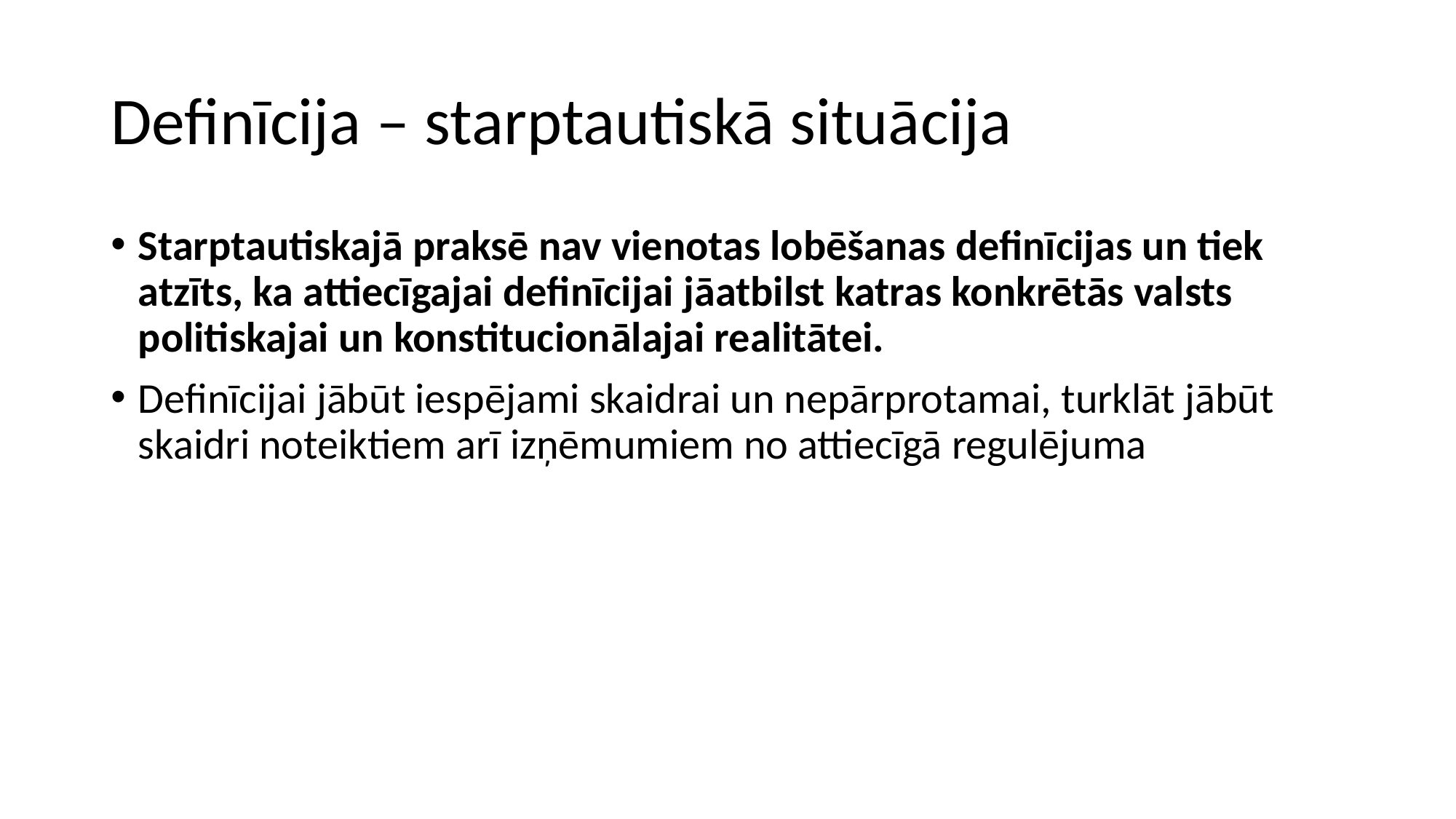

# Definīcija – starptautiskā situācija
Starptautiskajā praksē nav vienotas lobēšanas definīcijas un tiek atzīts, ka attiecīgajai definīcijai jāatbilst katras konkrētās valsts politiskajai un konstitucionālajai realitātei.
Definīcijai jābūt iespējami skaidrai un nepārprotamai, turklāt jābūt skaidri noteiktiem arī izņēmumiem no attiecīgā regulējuma